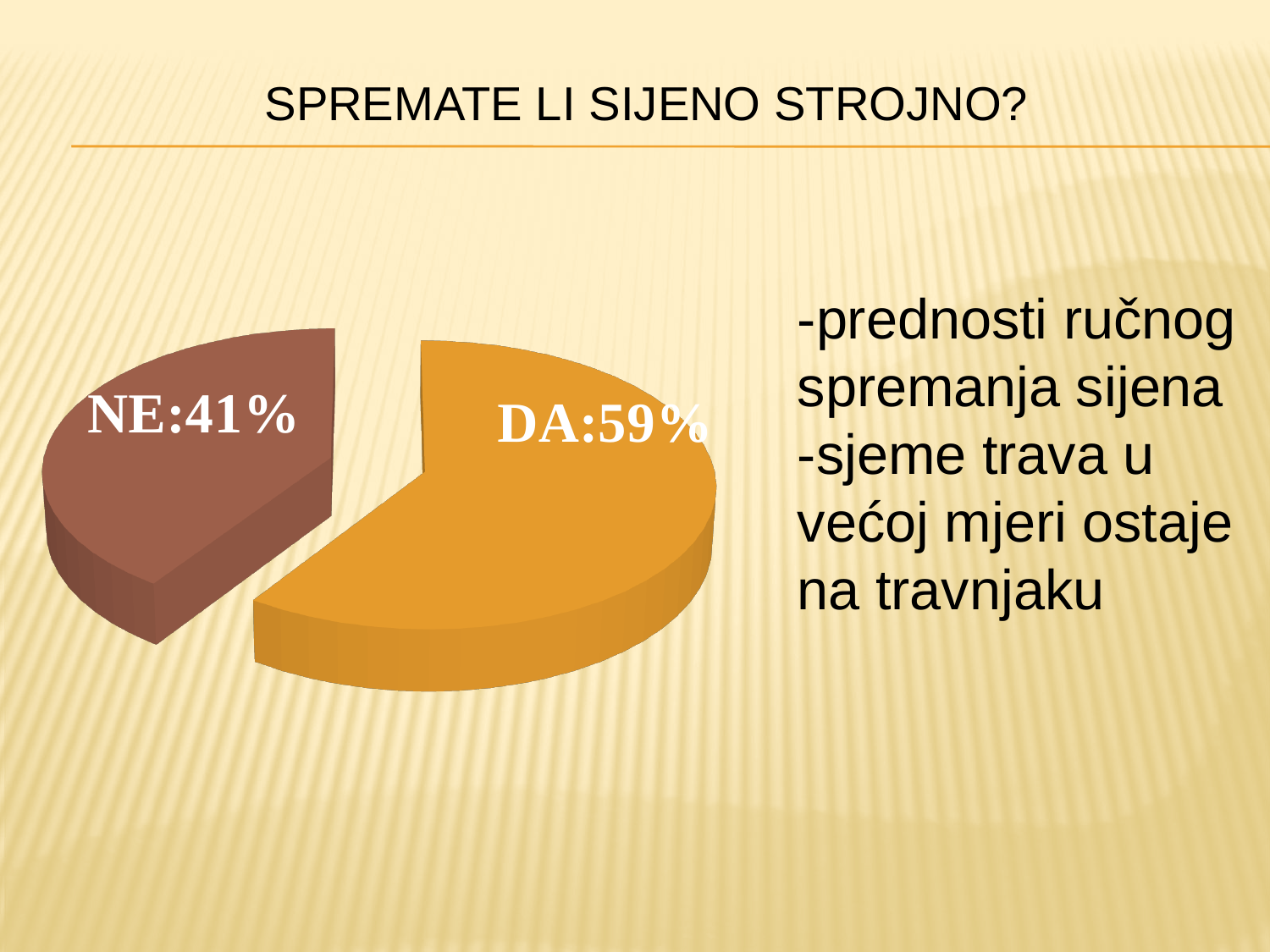

# Spremate li sijeno strojno?

[unsupported chart]

-prednosti ručnog spremanja sijena -sjeme trava u većoj mjeri ostaje na travnjaku